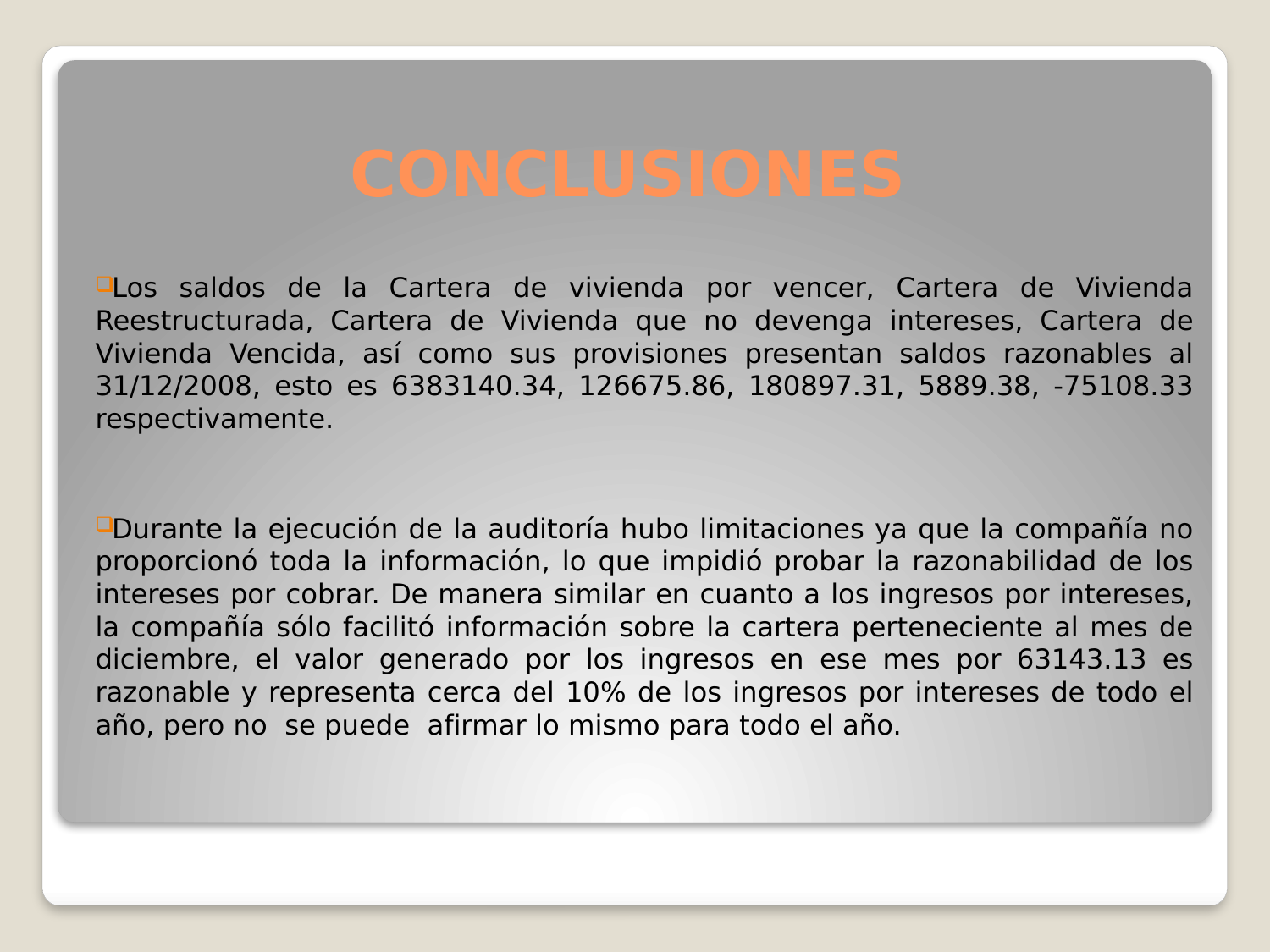

# CONCLUSIONES
Los saldos de la Cartera de vivienda por vencer, Cartera de Vivienda Reestructurada, Cartera de Vivienda que no devenga intereses, Cartera de Vivienda Vencida, así como sus provisiones presentan saldos razonables al 31/12/2008, esto es 6383140.34, 126675.86, 180897.31, 5889.38, -75108.33 respectivamente.

Durante la ejecución de la auditoría hubo limitaciones ya que la compañía no proporcionó toda la información, lo que impidió probar la razonabilidad de los intereses por cobrar. De manera similar en cuanto a los ingresos por intereses, la compañía sólo facilitó información sobre la cartera perteneciente al mes de diciembre, el valor generado por los ingresos en ese mes por 63143.13 es razonable y representa cerca del 10% de los ingresos por intereses de todo el año, pero no  se puede  afirmar lo mismo para todo el año.